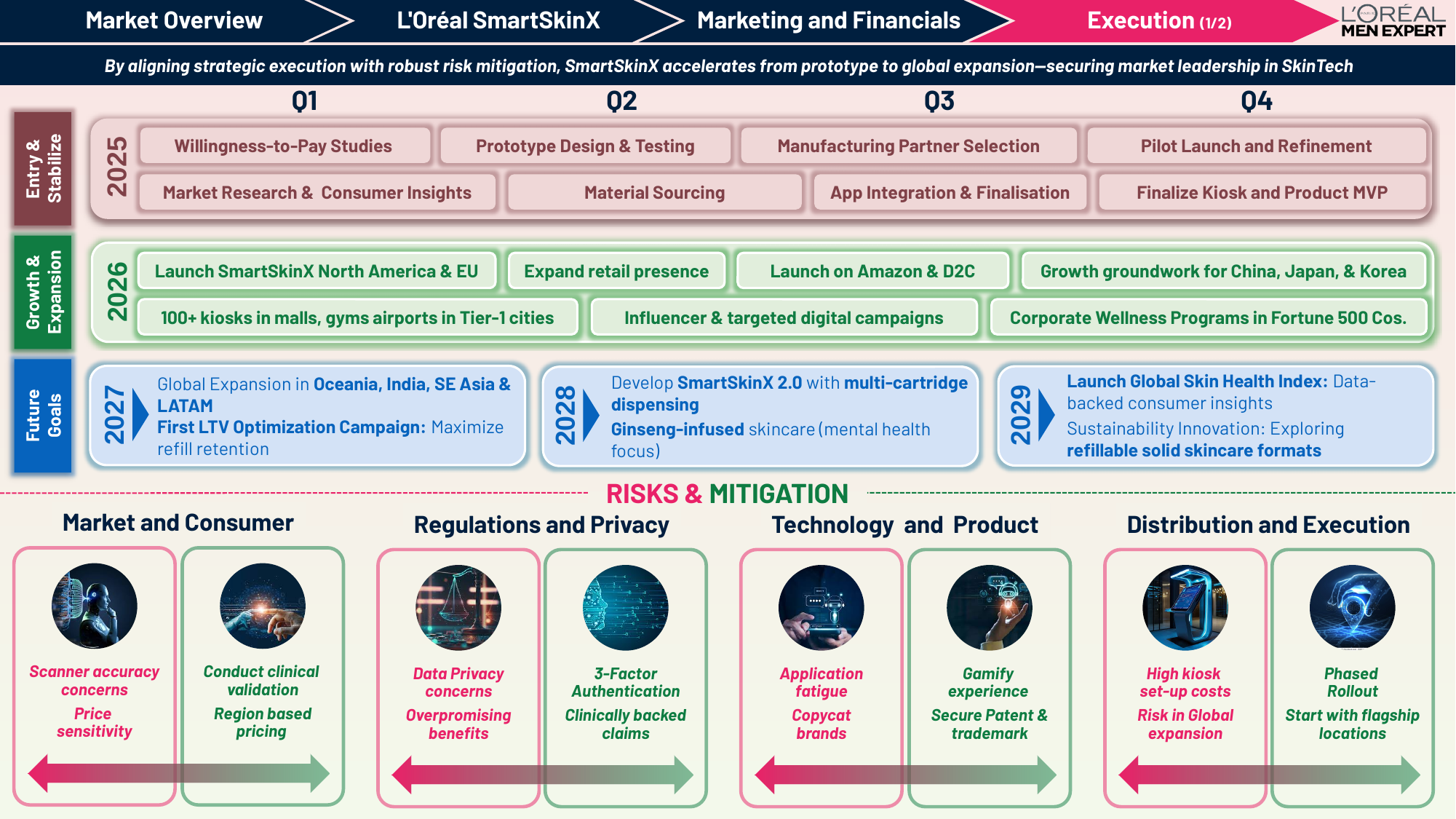

Market Overview
L'Oréal SmartSkinX
Marketing and Financials
Execution (1/2)

By aligning strategic execution with robust risk mitigation, SmartSkinX accelerates from prototype to global expansion—securing market leadership in SkinTech

Q1
Q2
Q3
Q4

Willingness-to-Pay Studies
Prototype Design & Testing
Manufacturing Partner Selection
Pilot Launch and Refinement
Entry &
Stabilize
2025
Market Research &  Consumer Insights
Material Sourcing
App Integration & Finalisation
Finalize Kiosk and Product MVP

Launch SmartSkinX North America & EU
Expand retail presence
Launch on Amazon & D2C
Growth groundwork for China, Japan, & Korea
Growth &
Expansion
2026
100+ kiosks in malls, gyms airports in Tier-1 cities
Influencer & targeted digital campaigns
Corporate Wellness Programs in Fortune 500 Cos.

Global Expansion in Oceania, India, SE Asia & LATAM
First LTV Optimization Campaign: Maximize refill retention

Develop SmartSkinX 2.0 with multi-cartridge dispensing

Ginseng-infused skincare (mental health focus)
Future
Goals
2029
2028
Launch Global Skin Health Index: Data-backed consumer insights

Sustainability Innovation: Exploring refillable solid skincare formats

2027

RISKS & MITIGATION
Market and Consumer
Scanner accuracy concerns
Price
sensitivity
Conduct clinical  validation
Region based pricing

Regulations and Privacy
Data Privacy concerns
Overpromising benefits
3-Factor Authentication
Clinically backed claims

Technology  and  Product
Application
fatigue
Copycat
brands
Gamify
experience
Secure Patent & trademark

Distribution and Execution
High kiosk
set-up costs
Risk in Global expansion
Phased
Rollout
Start with flagship locations